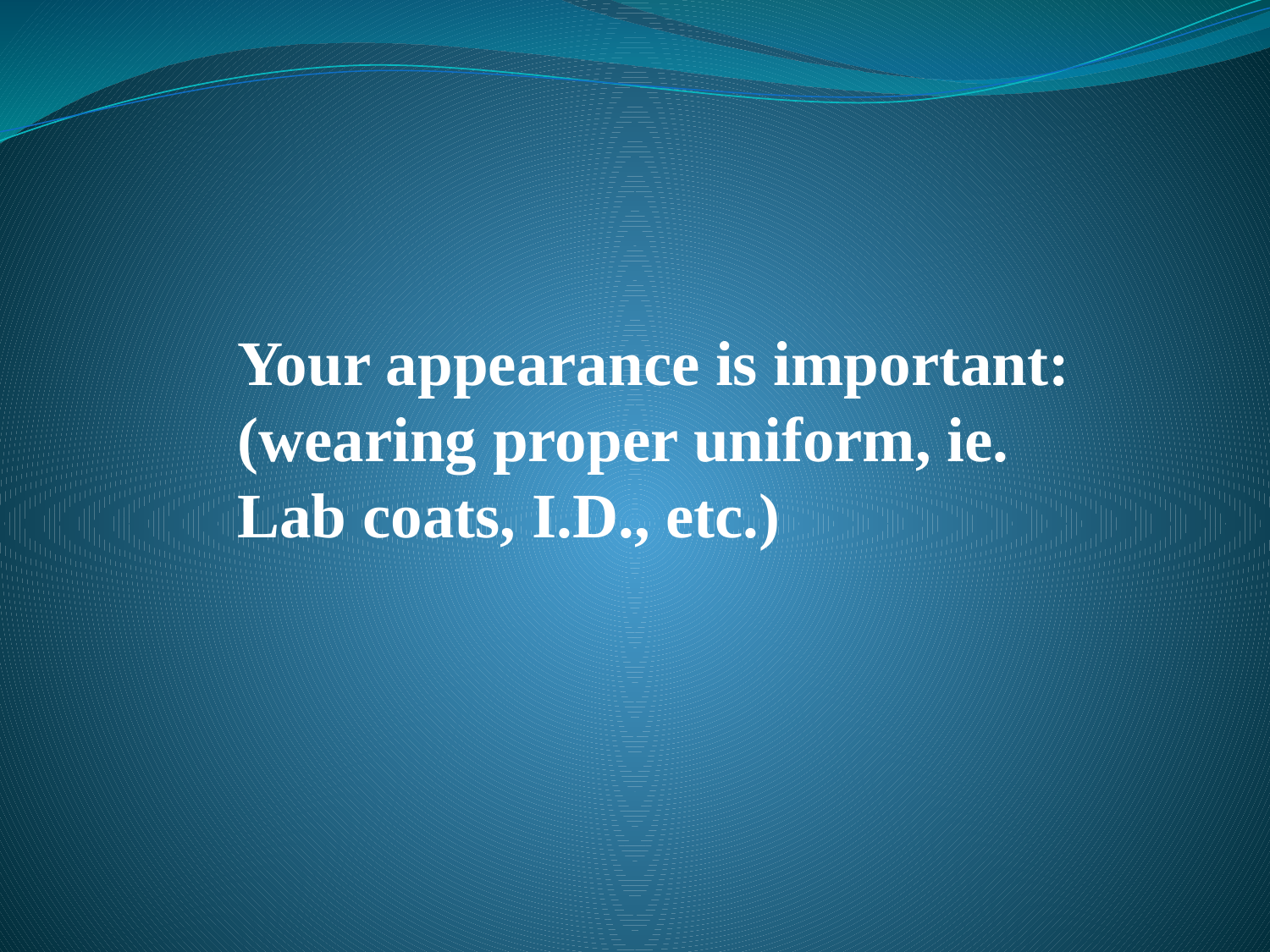

Your appearance is important:
(wearing proper uniform, ie. Lab coats, I.D., etc.)
#